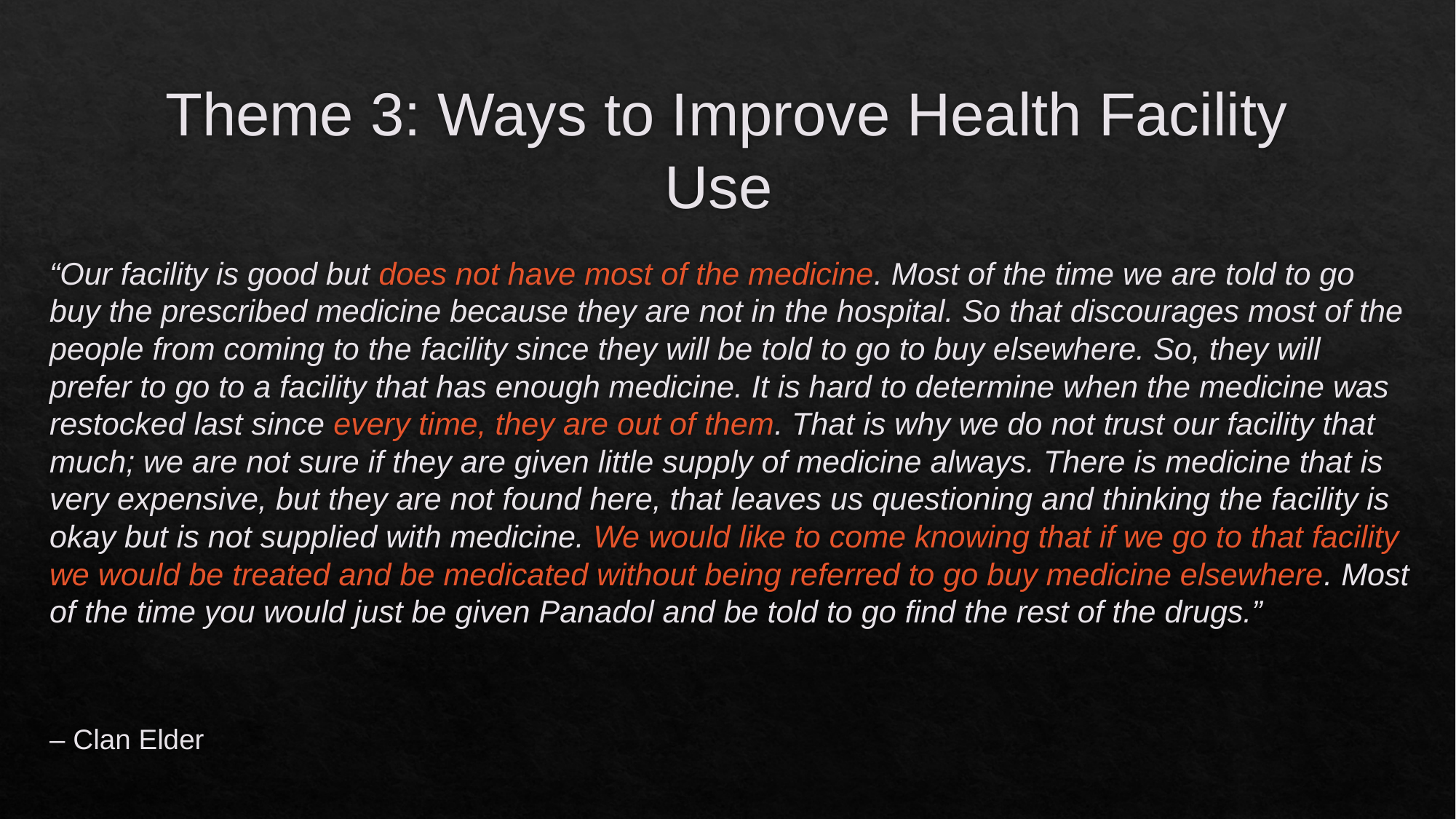

# Theme 3: Ways to Improve Health Facility Use
“Our facility is good but does not have most of the medicine. Most of the time we are told to go buy the prescribed medicine because they are not in the hospital. So that discourages most of the people from coming to the facility since they will be told to go to buy elsewhere. So, they will prefer to go to a facility that has enough medicine. It is hard to determine when the medicine was restocked last since every time, they are out of them. That is why we do not trust our facility that much; we are not sure if they are given little supply of medicine always. There is medicine that is very expensive, but they are not found here, that leaves us questioning and thinking the facility is okay but is not supplied with medicine. We would like to come knowing that if we go to that facility we would be treated and be medicated without being referred to go buy medicine elsewhere. Most of the time you would just be given Panadol and be told to go find the rest of the drugs.”

– Clan Elder